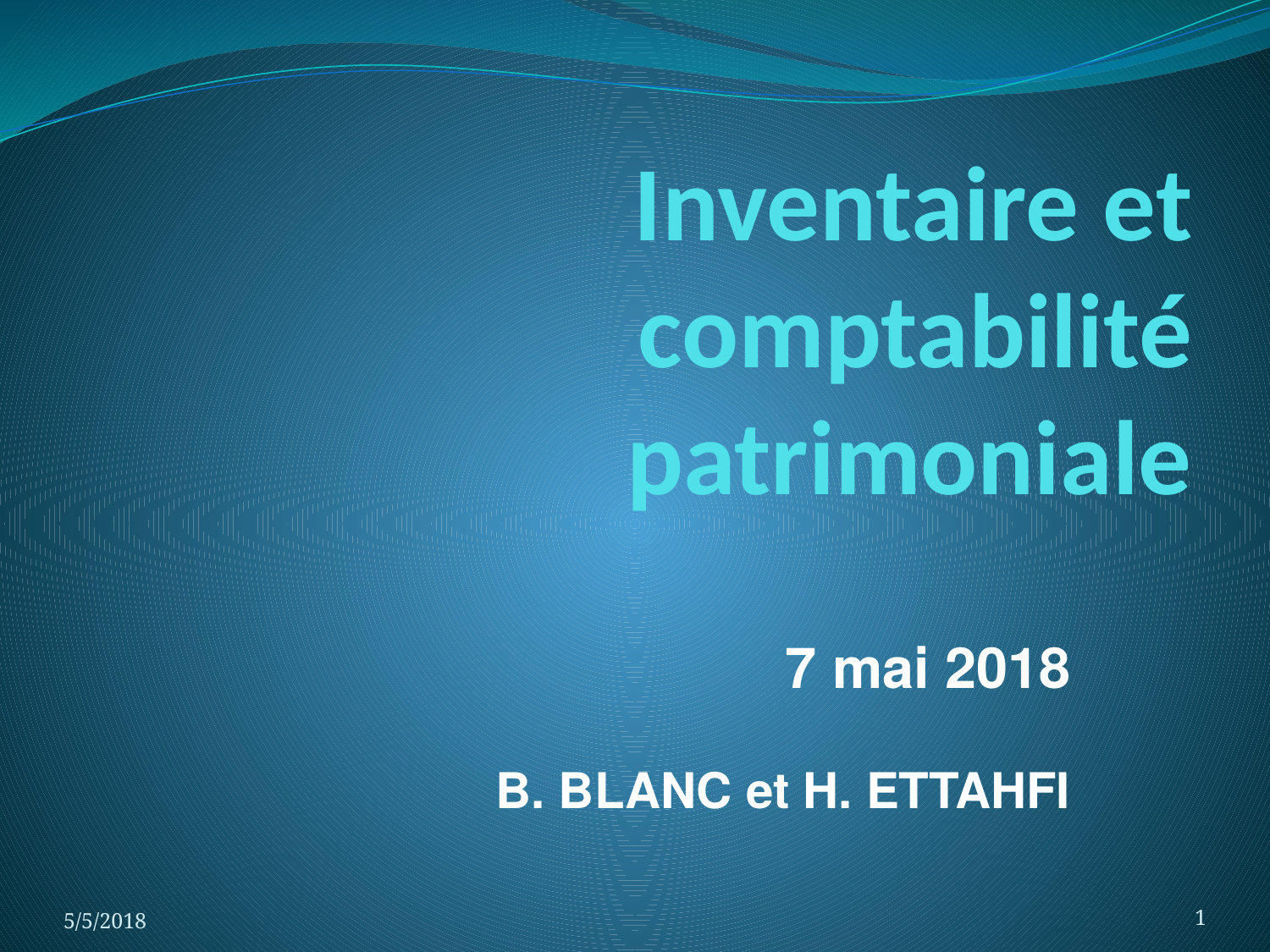

# Inventaire et comptabilité patrimoniale
7 mai 2018
B. BLANC et H. ETTAHFI
5/5/2018
1